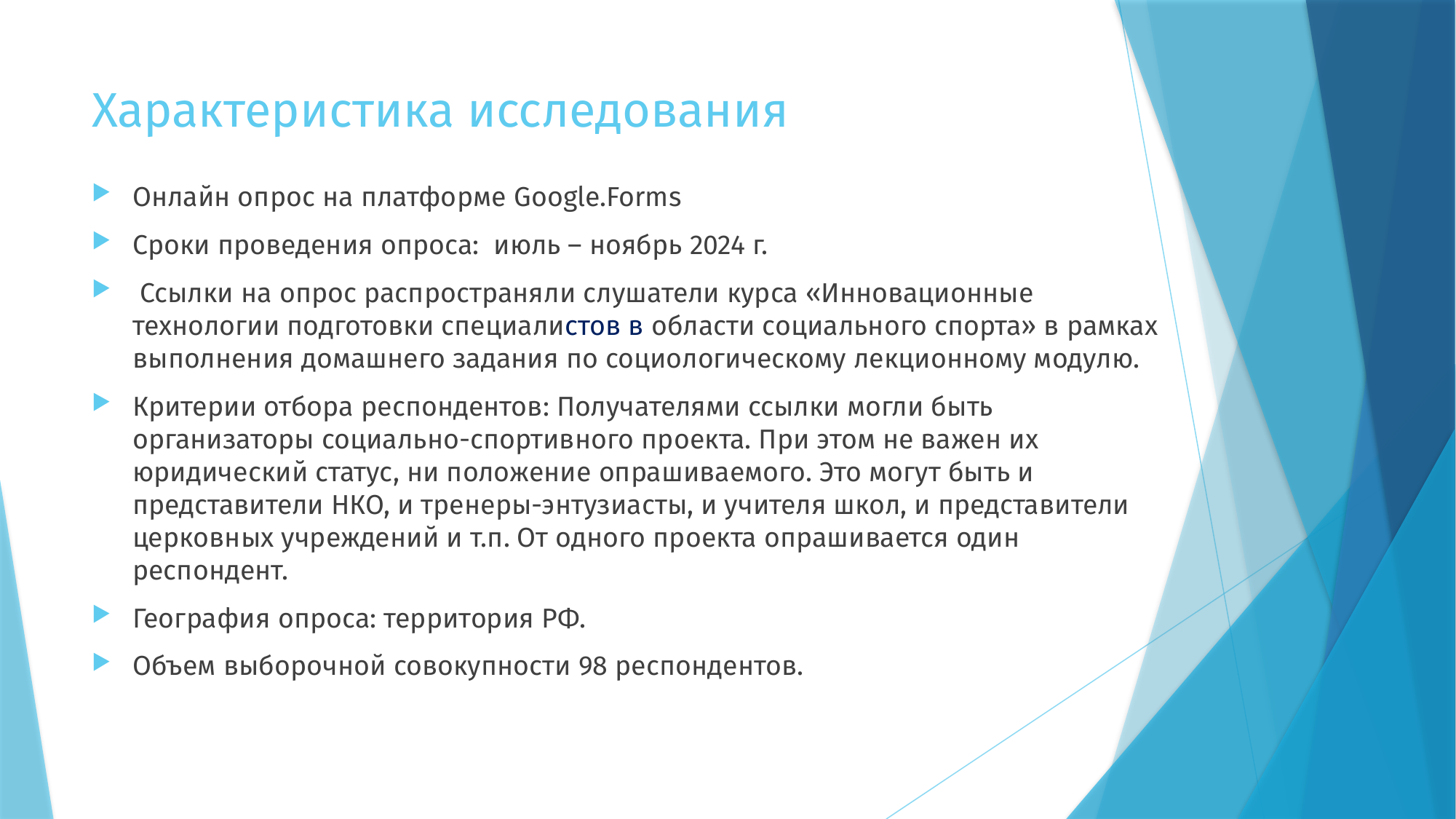

# Характеристика исследования
Онлайн опрос на платформе Google.Forms
Сроки проведения опроса:  июль – ноябрь 2024 г.
 Ссылки на опрос распространяли слушатели курса «Инновационные технологии подготовки специалистов в области социального спорта» в рамках выполнения домашнего задания по социологическому лекционному модулю.
Критерии отбора респондентов: Получателями ссылки могли быть организаторы социально-спортивного проекта. При этом не важен их юридический статус, ни положение опрашиваемого. Это могут быть и представители НКО, и тренеры-энтузиасты, и учителя школ, и представители церковных учреждений и т.п. От одного проекта опрашивается один респондент.
География опроса: территория РФ.
Объем выборочной совокупности 98 респондентов.